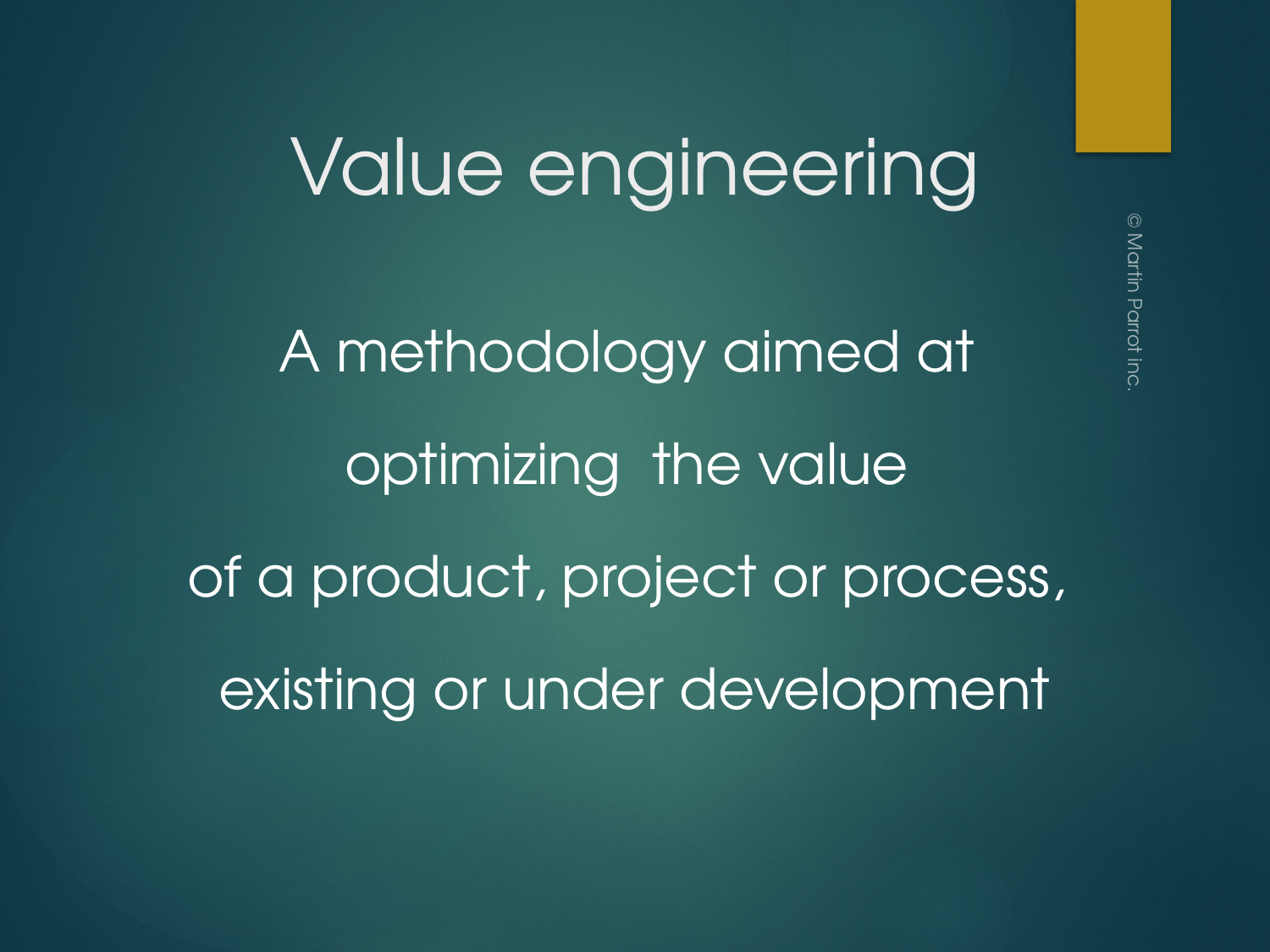

Value engineering
A methodology aimed at
optimizing  the value
of a product, project or process,
existing or under development
© Martin Parrot inc.